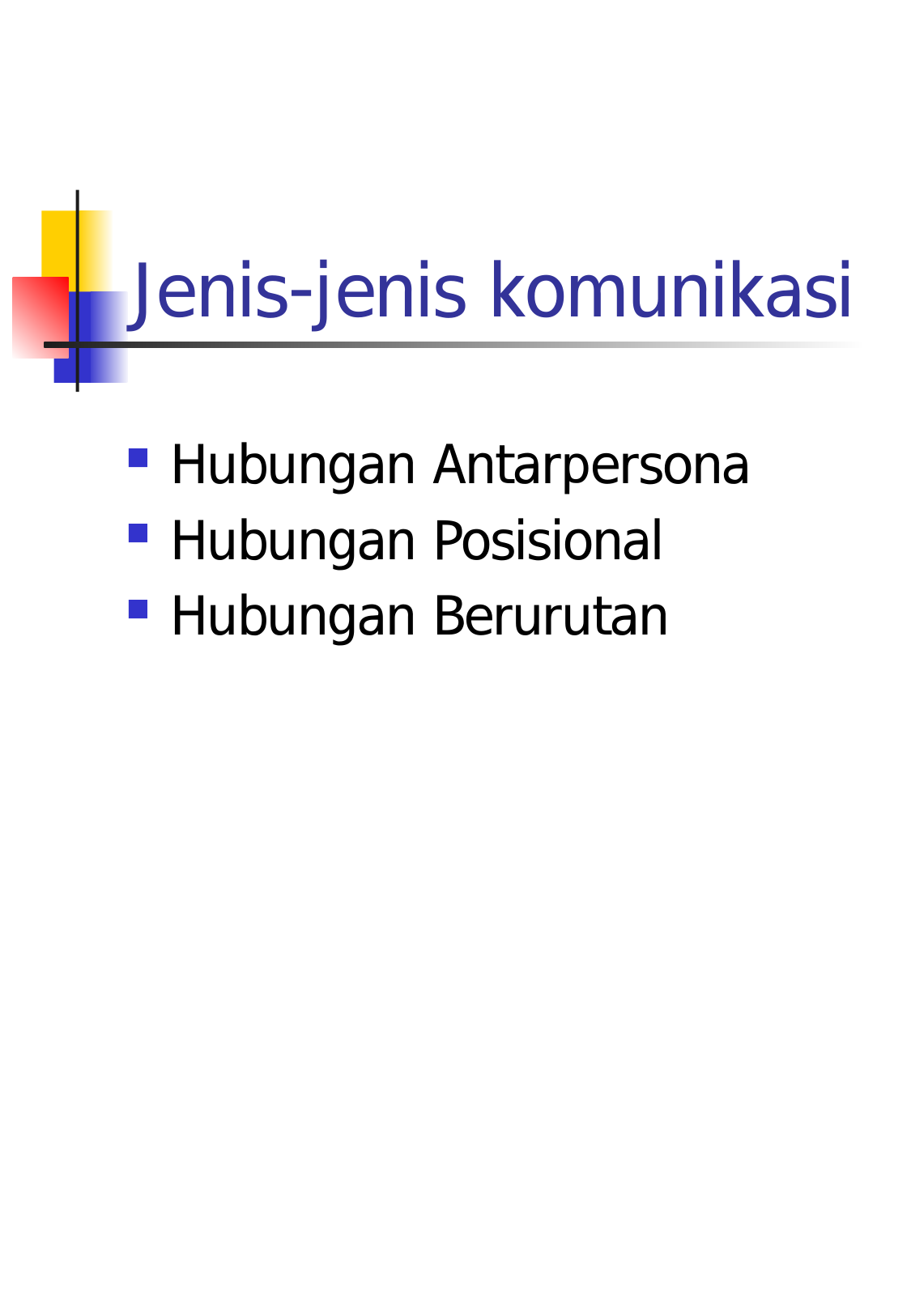

# Jenis-jenis komunikasi
Hubungan Antarpersona
Hubungan Posisional
Hubungan Berurutan